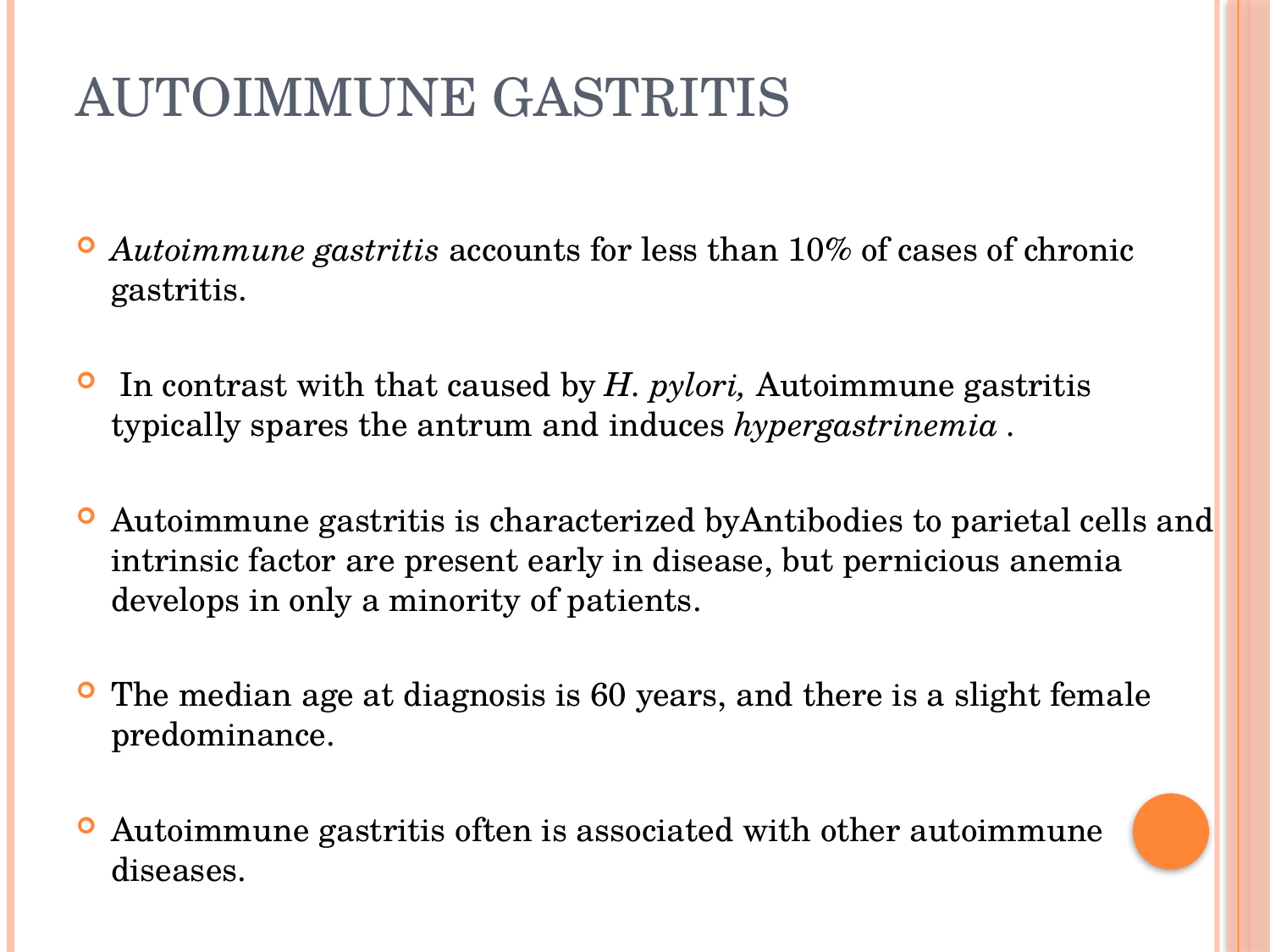

# Autoimmune Gastritis
Autoimmune gastritis accounts for less than 10% of cases of chronic gastritis.

 In contrast with that caused by H. pylori, Autoimmune gastritis typically spares the antrum and induces hypergastrinemia .

Autoimmune gastritis is characterized byAntibodies to parietal cells and intrinsic factor are present early in disease, but pernicious anemia develops in only a minority of patients.

The median age at diagnosis is 60 years, and there is a slight female predominance.

Autoimmune gastritis often is associated with other autoimmune diseases.